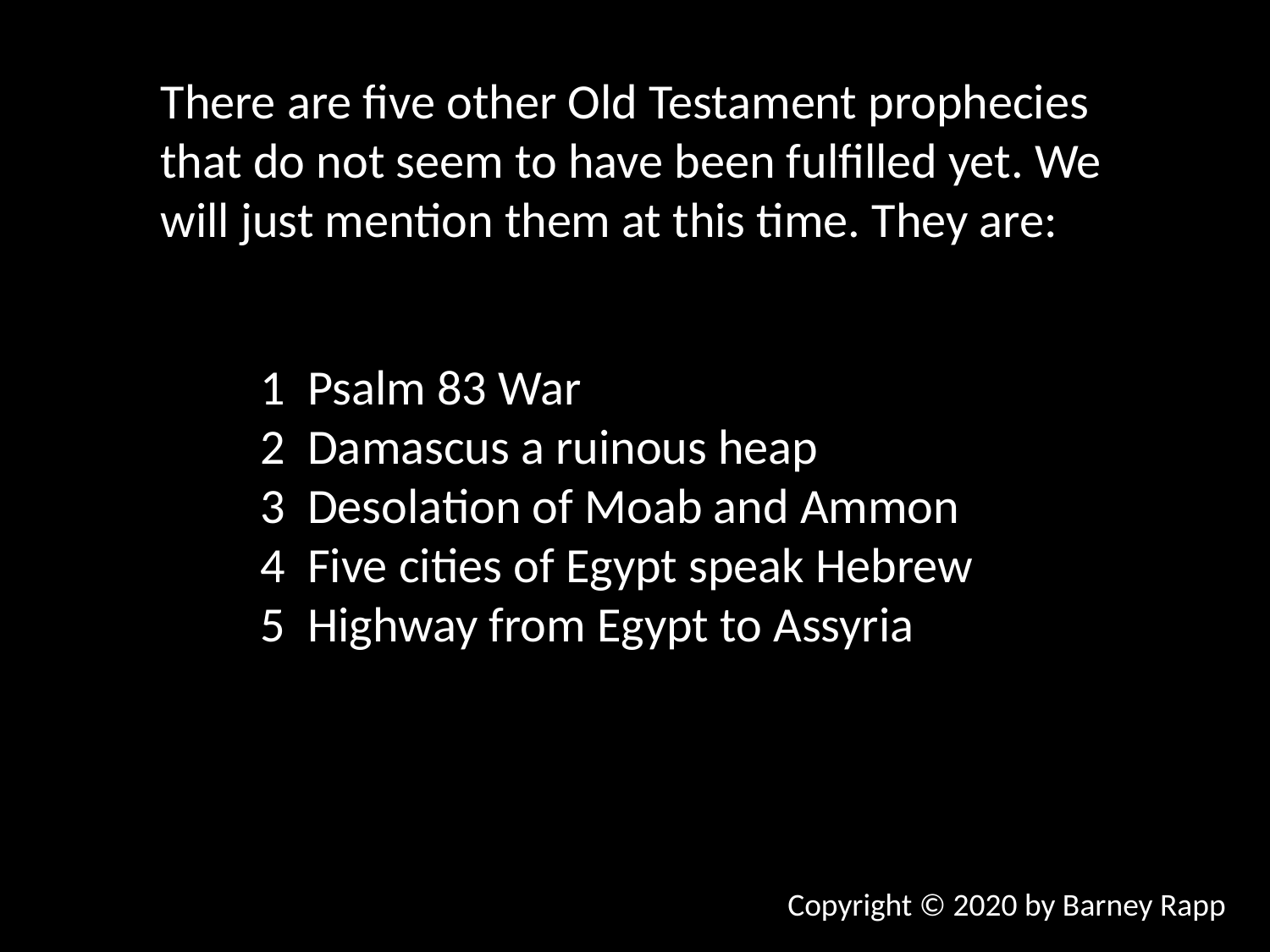

There are five other Old Testament prophecies that do not seem to have been fulfilled yet. We will just mention them at this time. They are:
Psalm 83 War
Damascus a ruinous heap
Desolation of Moab and Ammon
Five cities of Egypt speak Hebrew
Highway from Egypt to Assyria

Copyright © 2020 by Barney Rapp